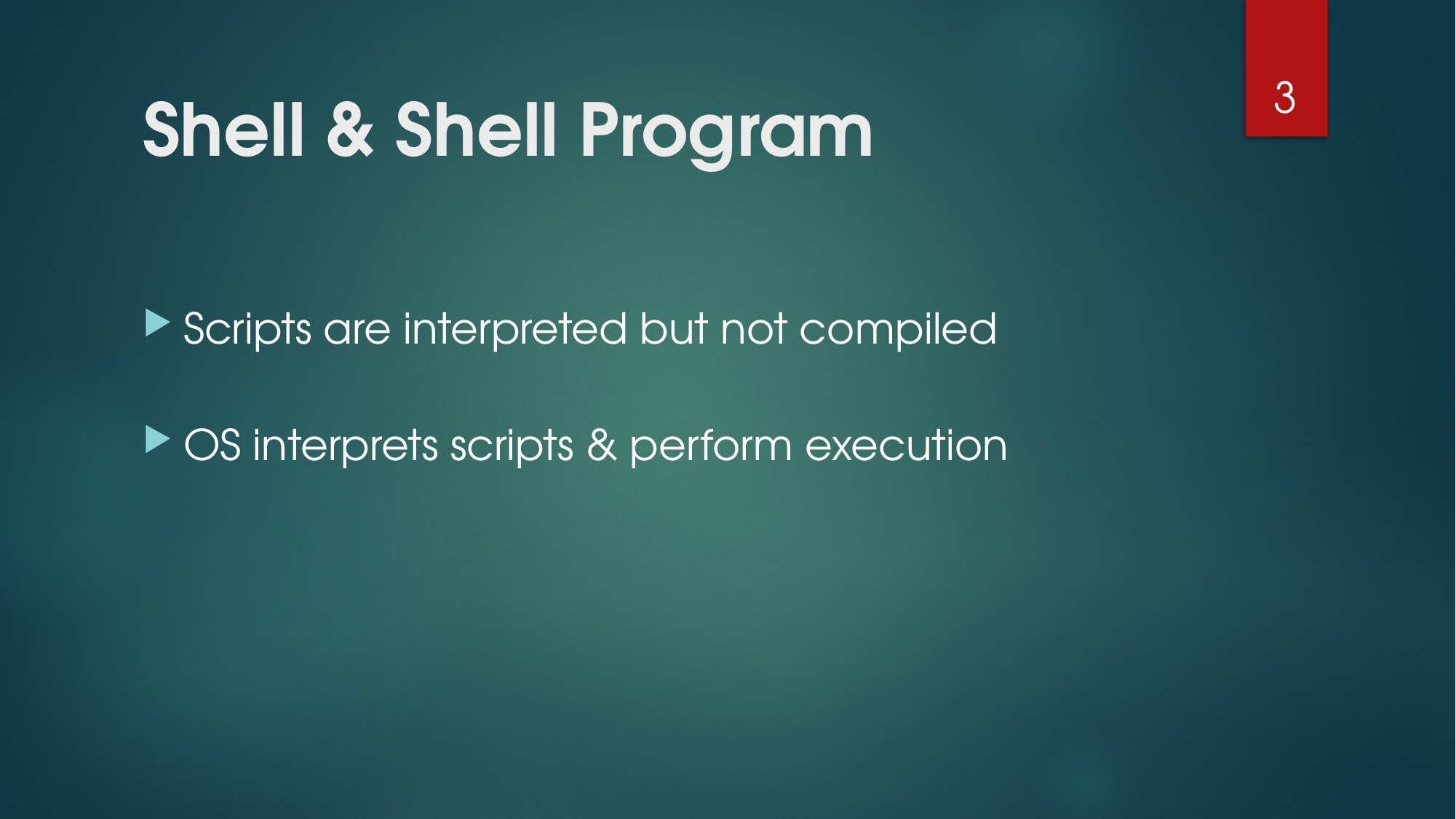

3
# Shell & Shell Program
Scripts are interpreted but not compiled
OS interprets scripts & perform execution